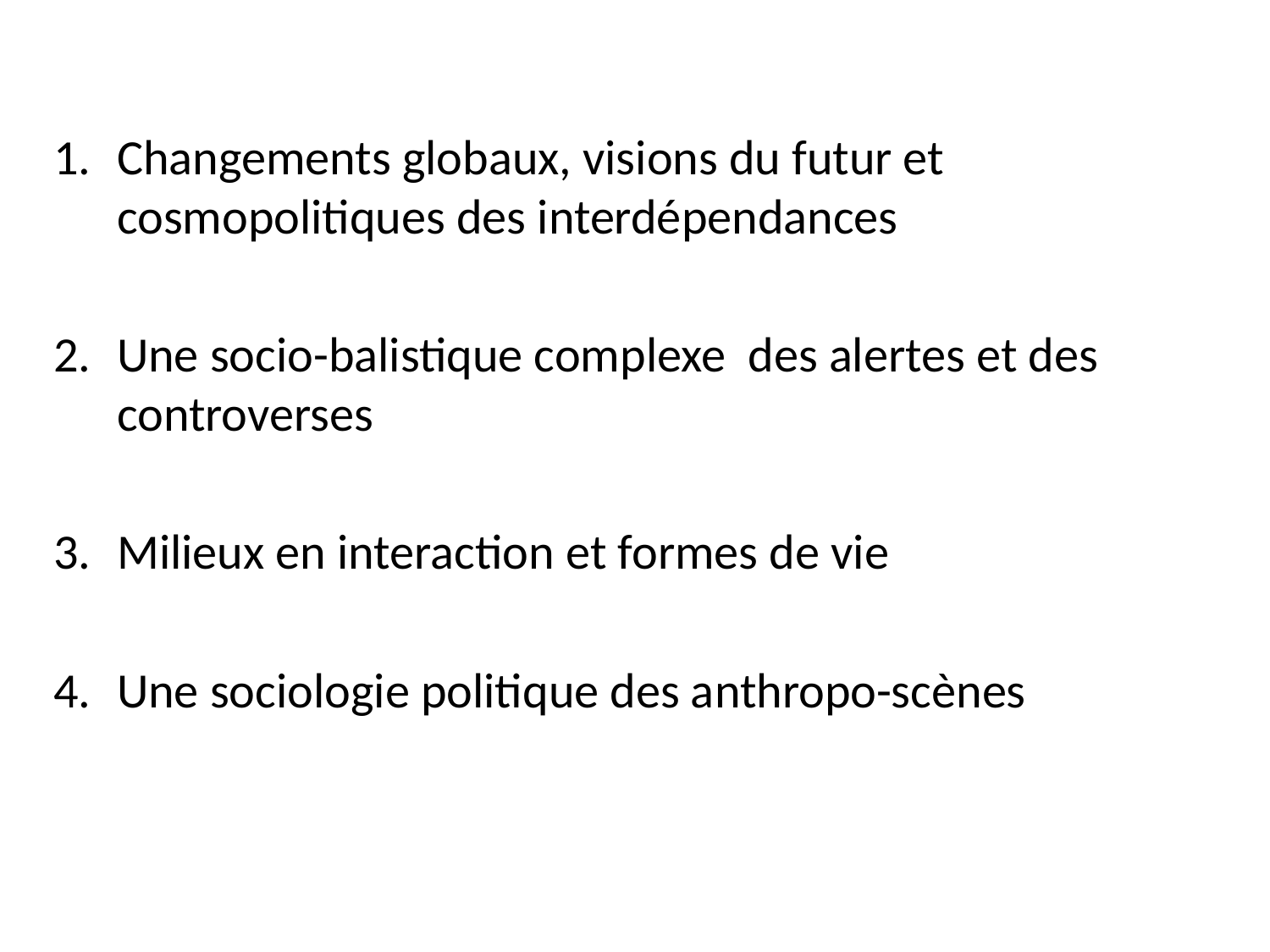

Changements globaux, visions du futur et cosmopolitiques des interdépendances

Une socio-balistique complexe  des alertes et des controverses

Milieux en interaction et formes de vie

Une sociologie politique des anthropo-scènes